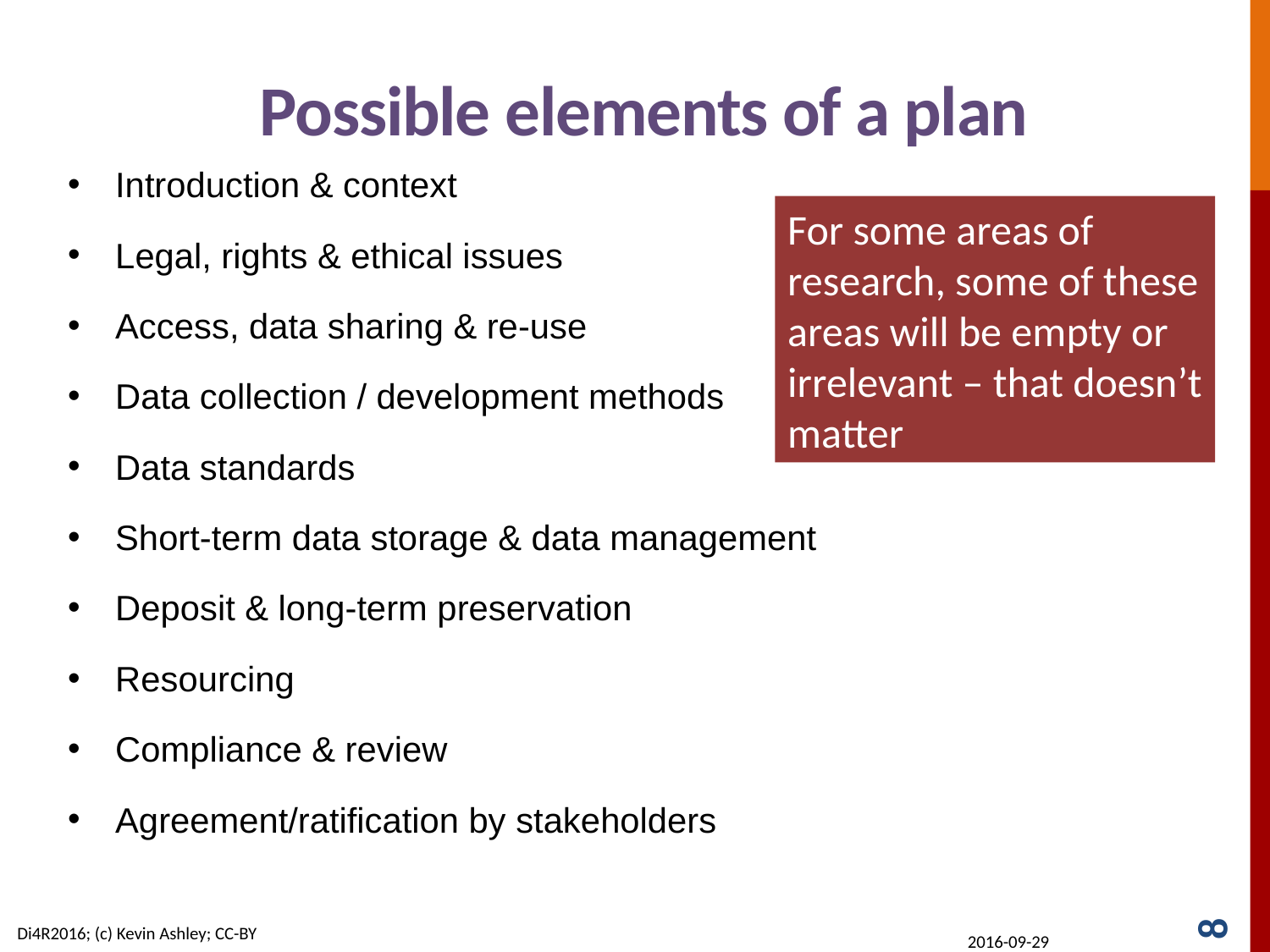

# Possible elements of a plan
Introduction & context
Legal, rights & ethical issues
Access, data sharing & re-use
Data collection / development methods
Data standards
Short-term data storage & data management
Deposit & long-term preservation
Resourcing
Compliance & review
Agreement/ratification by stakeholders
For some areas of research, some of these areas will be empty or irrelevant – that doesn’t matter
8
2016-09-29
Di4R2016; (c) Kevin Ashley; CC-BY